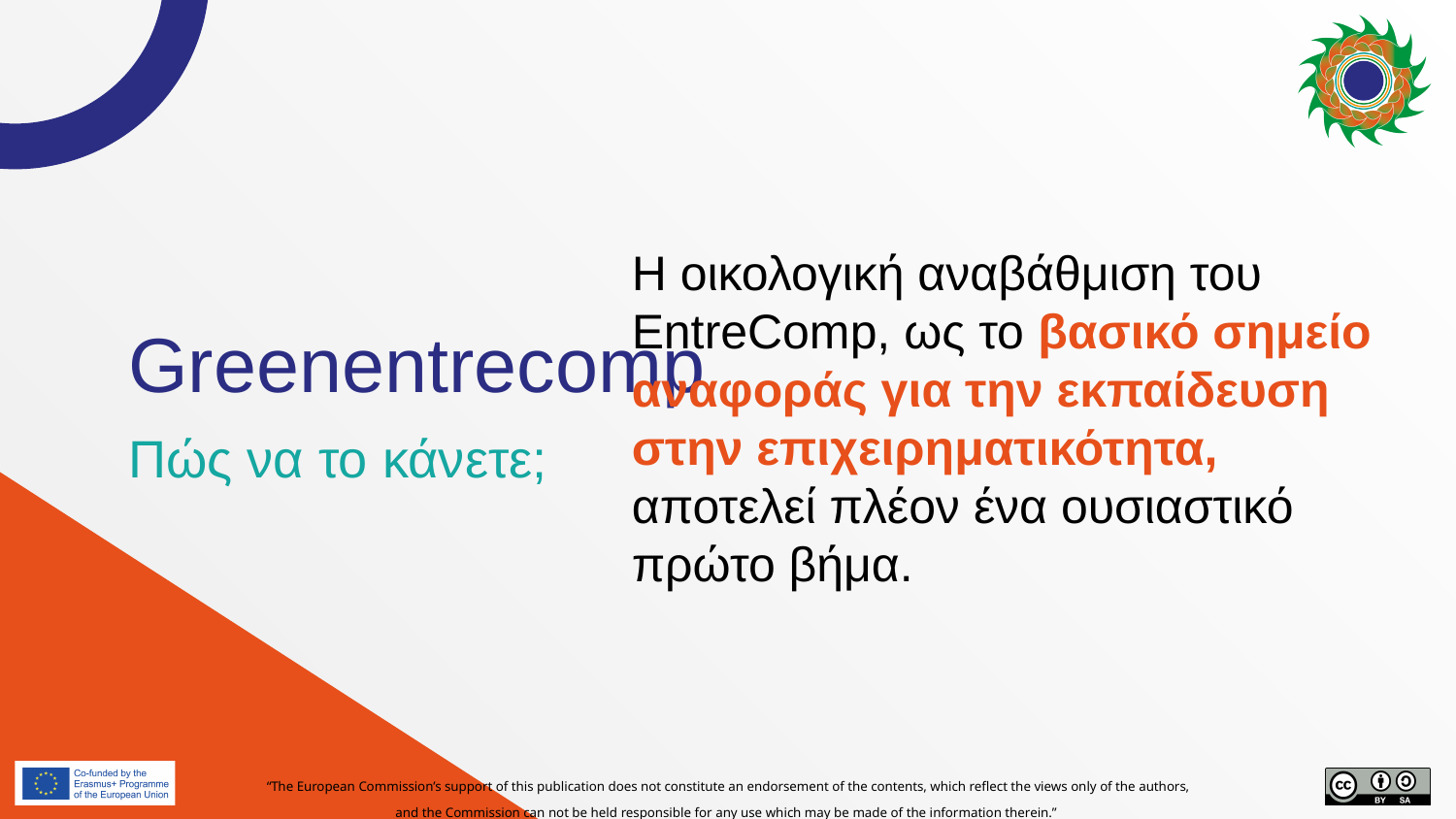

Η οικολογική αναβάθμιση του EntreComp, ως το βασικό σημείο αναφοράς για την εκπαίδευση στην επιχειρηματικότητα, αποτελεί πλέον ένα ουσιαστικό πρώτο βήμα.

# Greenentrecomp
Πώς να το κάνετε;